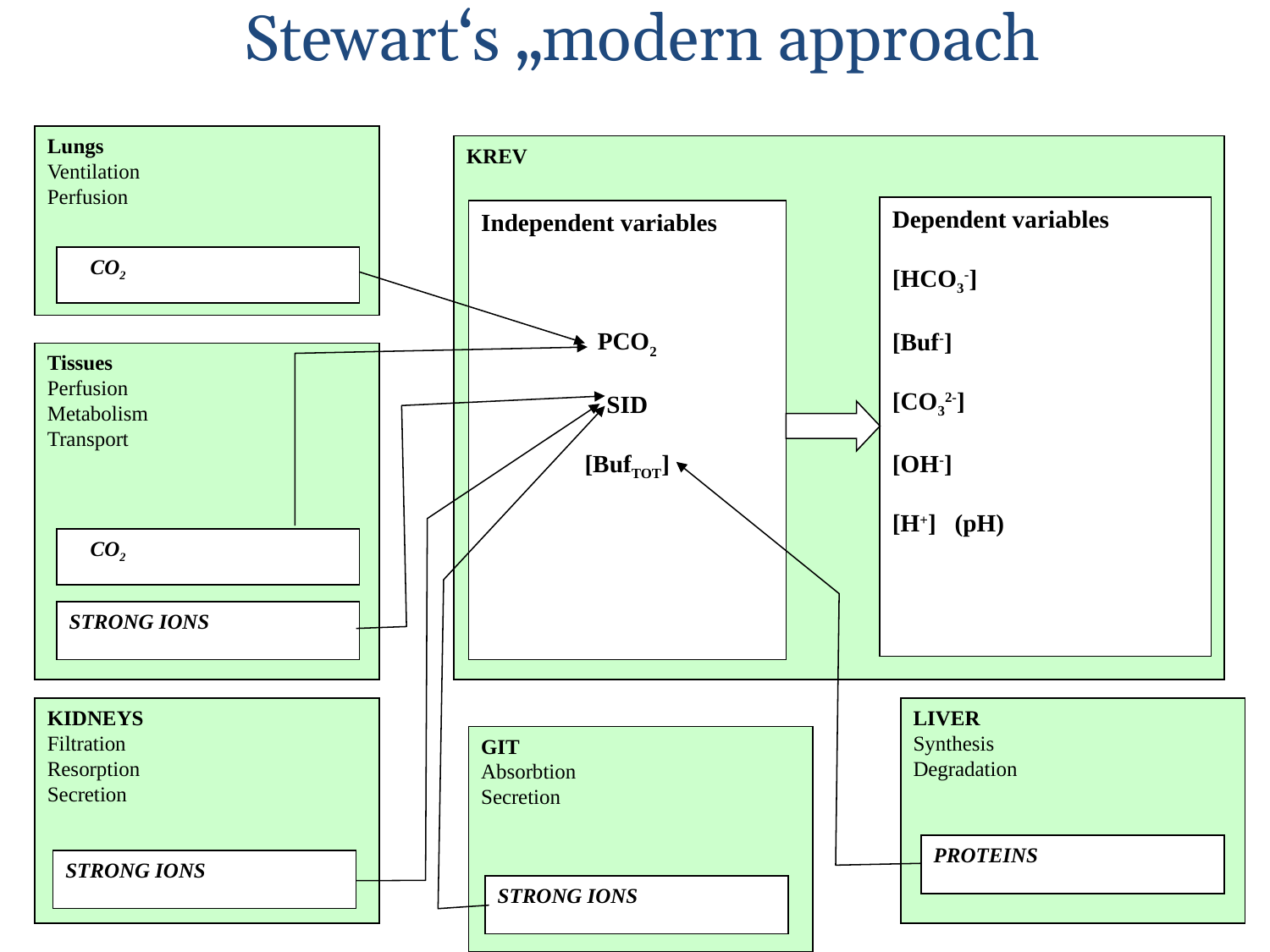

Stewart‘s „modern approach
Lungs
Ventilation
Perfusion

KREV

Dependent variables

[HCO3-]

[Buf-]

[CO32-]

[OH-]

[H+]   (pH)
Independent variables

PCO2

SID

[BufTOT]
    CO2

Tissues
Perfusion
Metabolism
Transport

    CO2

STRONG IONS

KIDNEYS
Filtration
Resorption
Secretion

LIVER
Synthesis
Degradation

GIT
Absorbtion
Secretion

PROTEINS

STRONG IONS

STRONG IONS